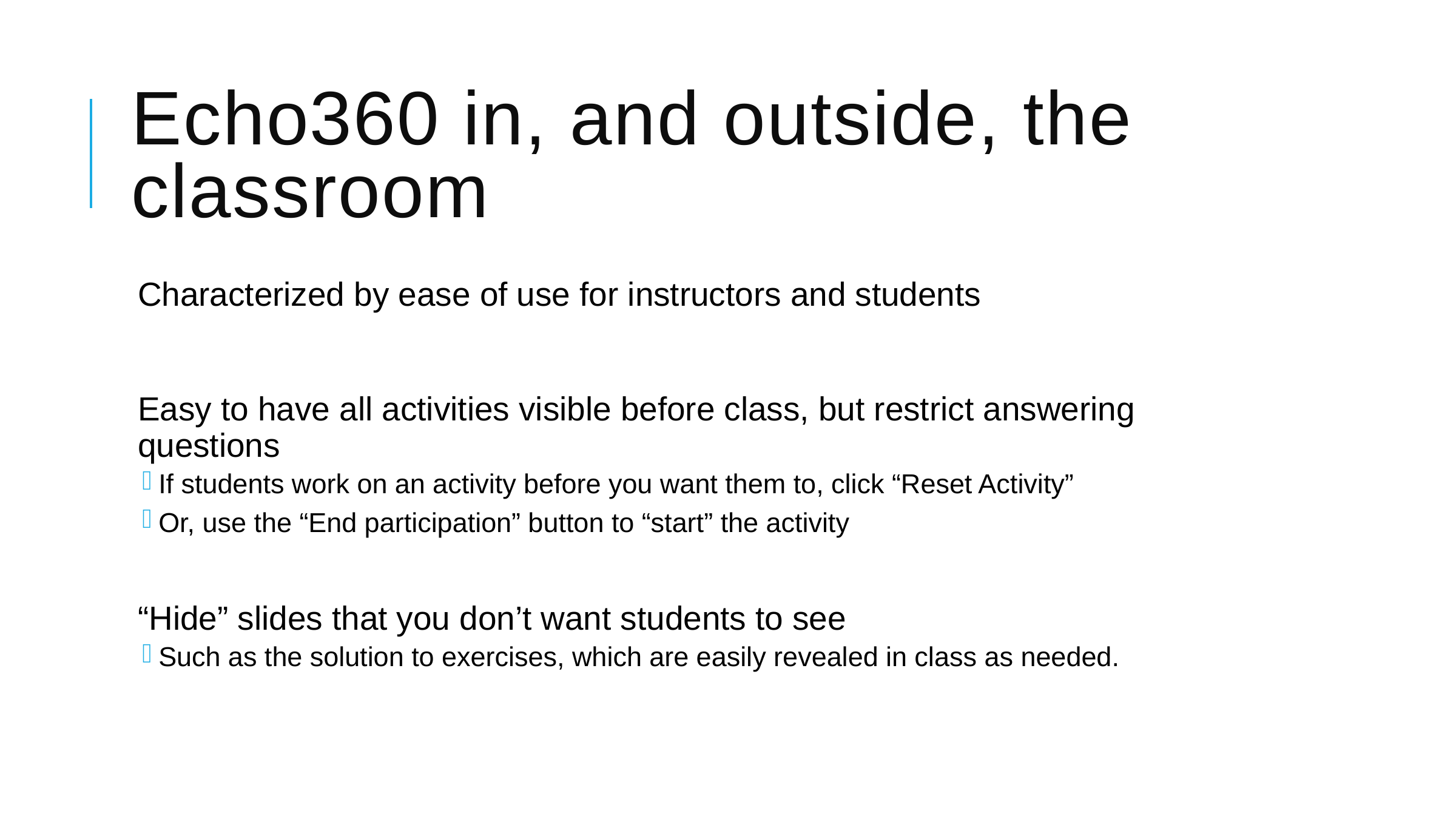

# Echo360 in, and outside, the classroom
Characterized by ease of use for instructors and students

Easy to have all activities visible before class, but restrict answering questions
If students work on an activity before you want them to, click “Reset Activity”
Or, use the “End participation” button to “start” the activity

“Hide” slides that you don’t want students to see
Such as the solution to exercises, which are easily revealed in class as needed.